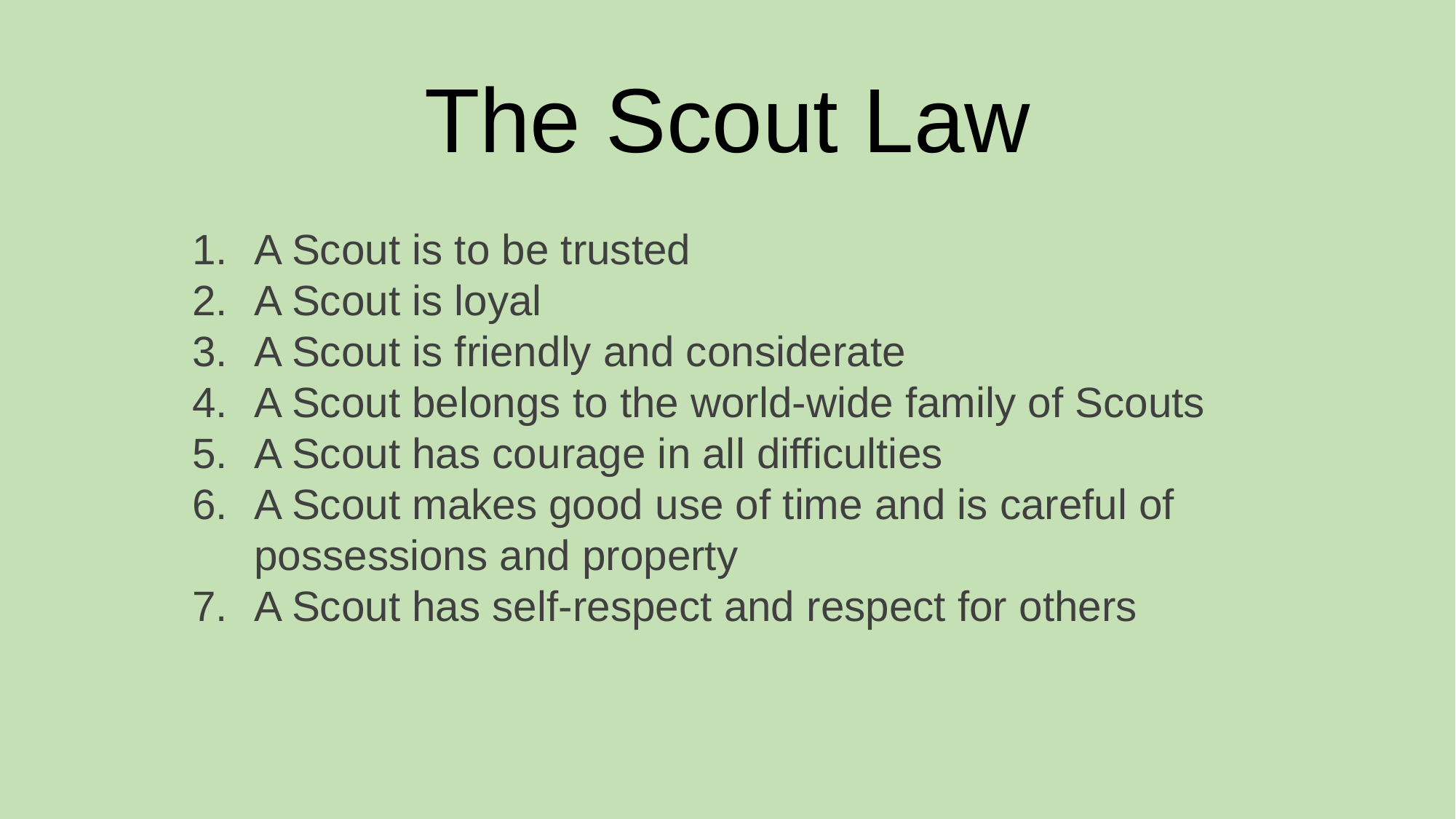

# The Scout Law
A Scout is to be trusted
A Scout is loyal
A Scout is friendly and considerate
A Scout belongs to the world-wide family of Scouts
A Scout has courage in all difficulties
A Scout makes good use of time and is careful of possessions and property
A Scout has self-respect and respect for others